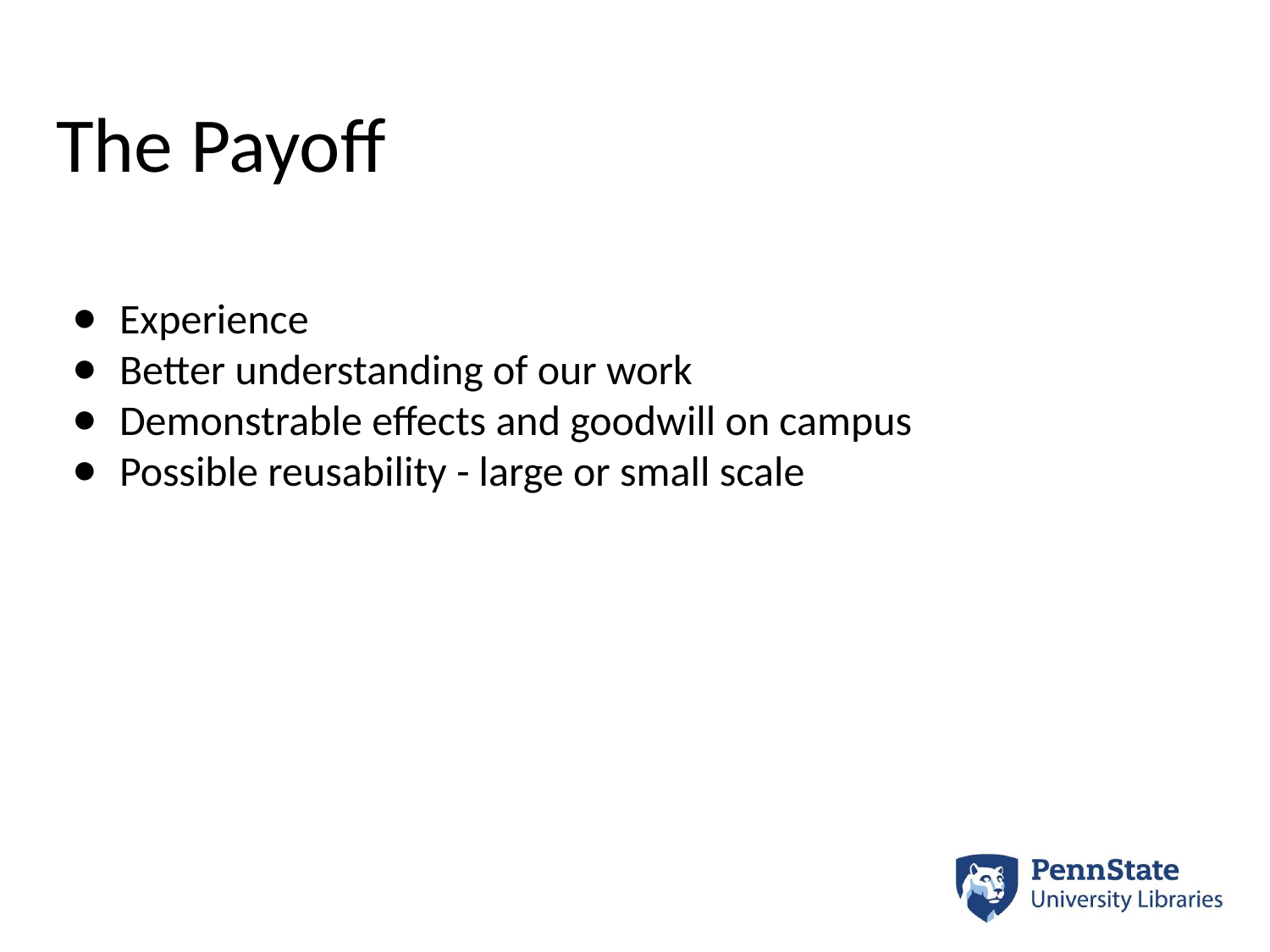

# The Payoff
Experience
Better understanding of our work
Demonstrable effects and goodwill on campus
Possible reusability - large or small scale